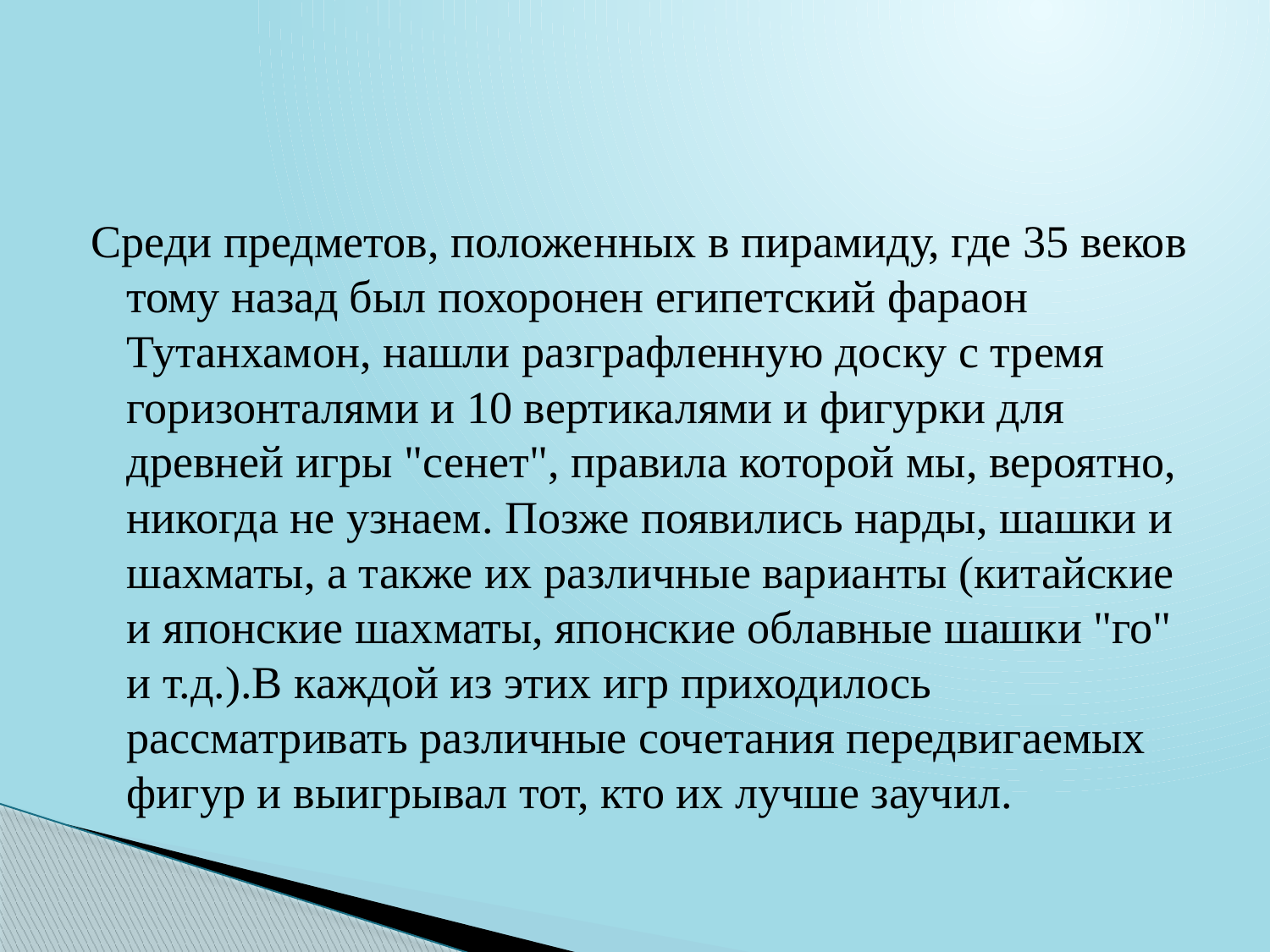

#
Среди предметов, положенных в пирамиду, где 35 веков тому назад был похоронен египетский фараон Тутанхамон, нашли разграфленную доску с тремя горизонталями и 10 вертикалями и фигурки для древней игры "сенет", правила которой мы, вероятно, никогда не узнаем. Позже появились нарды, шашки и шахматы, а также их различные варианты (китайские и японские шахматы, японские облавные шашки "го" и т.д.).В каждой из этих игр приходилось рассматривать различные сочетания передвигаемых фигур и выигрывал тот, кто их лучше заучил.